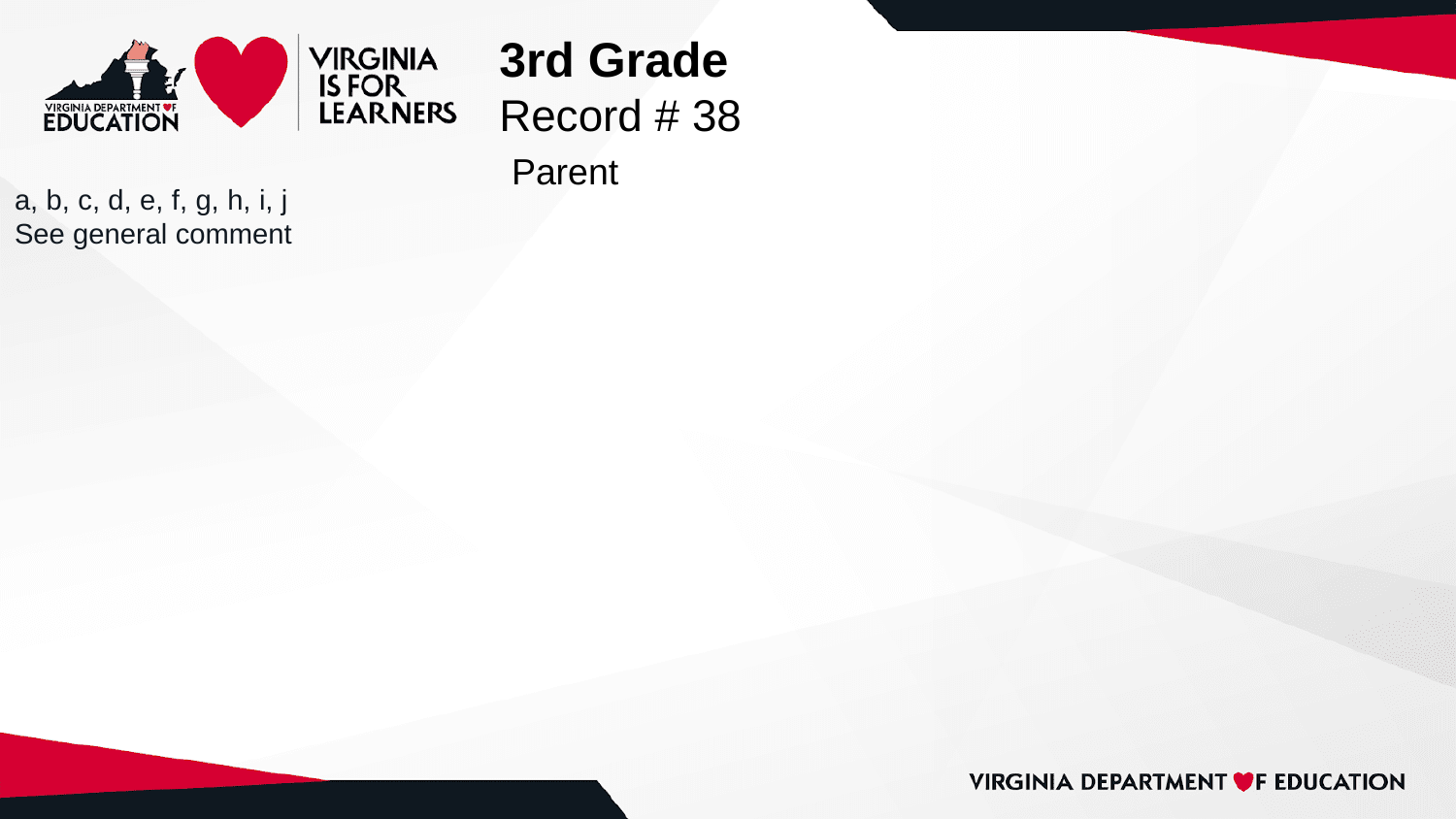

# 3rd Grade
Record # 38
 Parent
a, b, c, d, e, f, g, h, i, j
See general comment